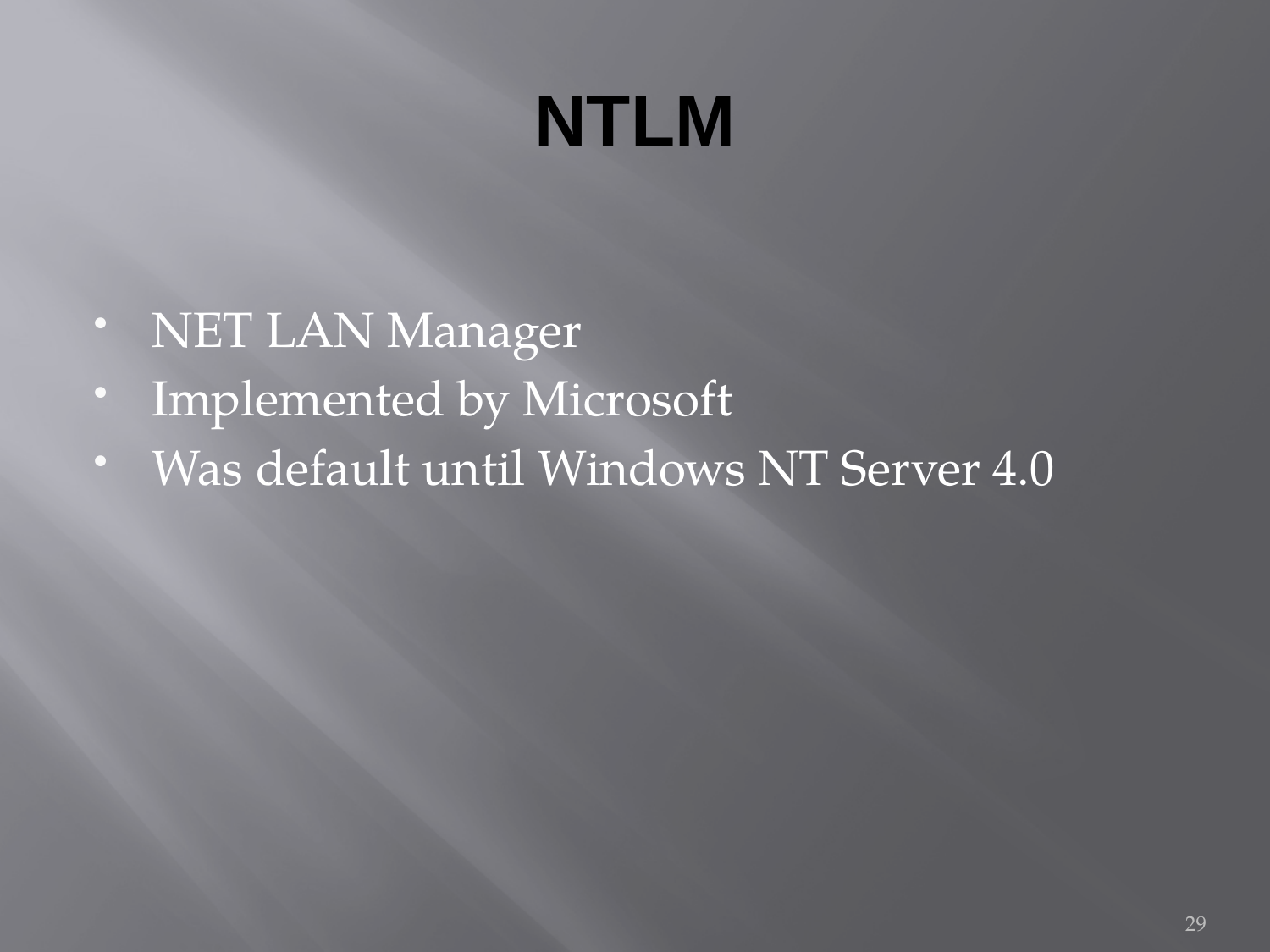

# NTLM

NET LAN Manager
Implemented by Microsoft
Was default until Windows NT Server 4.0
29